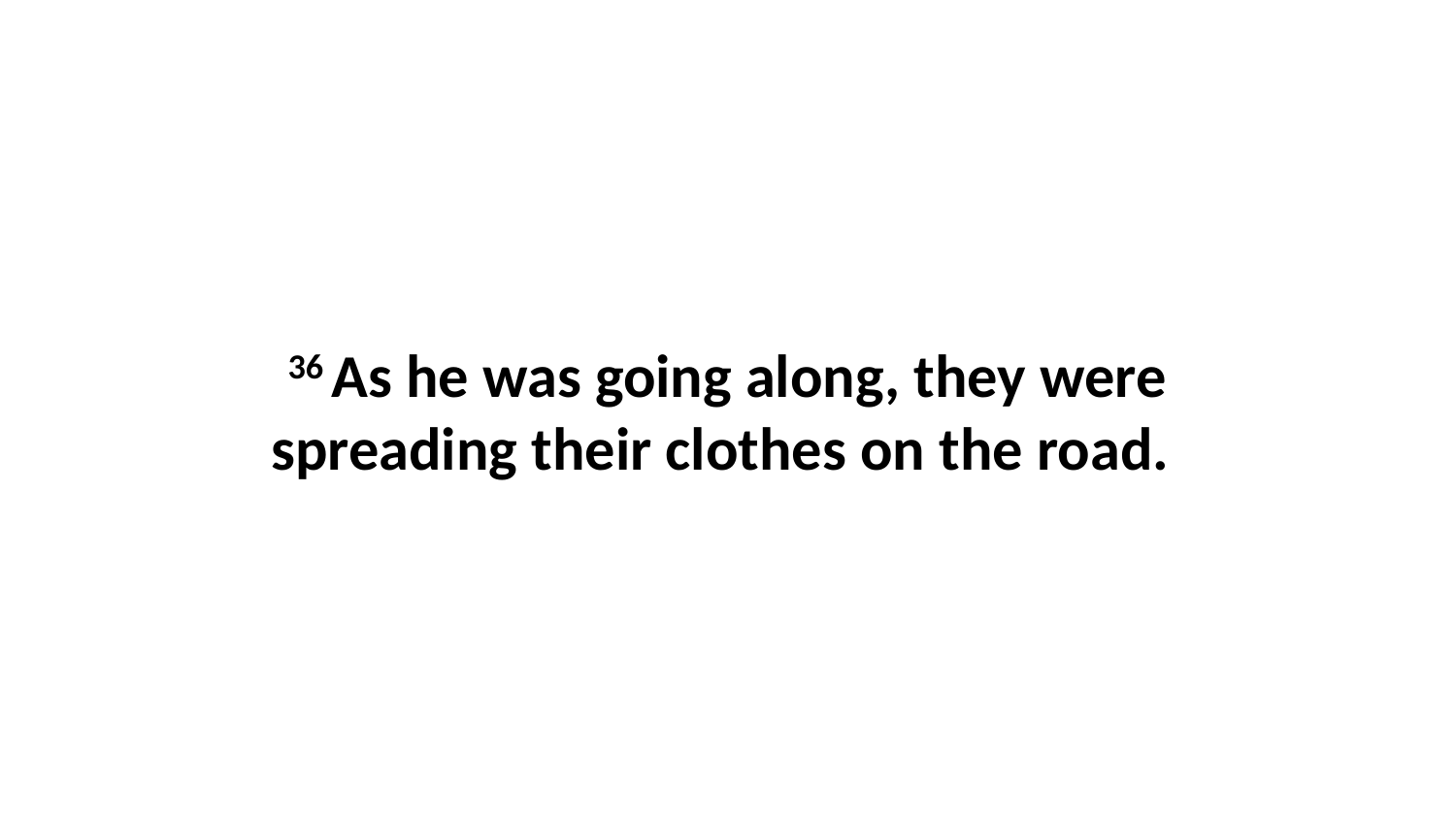

36 As he was going along, they were spreading their clothes on the road.